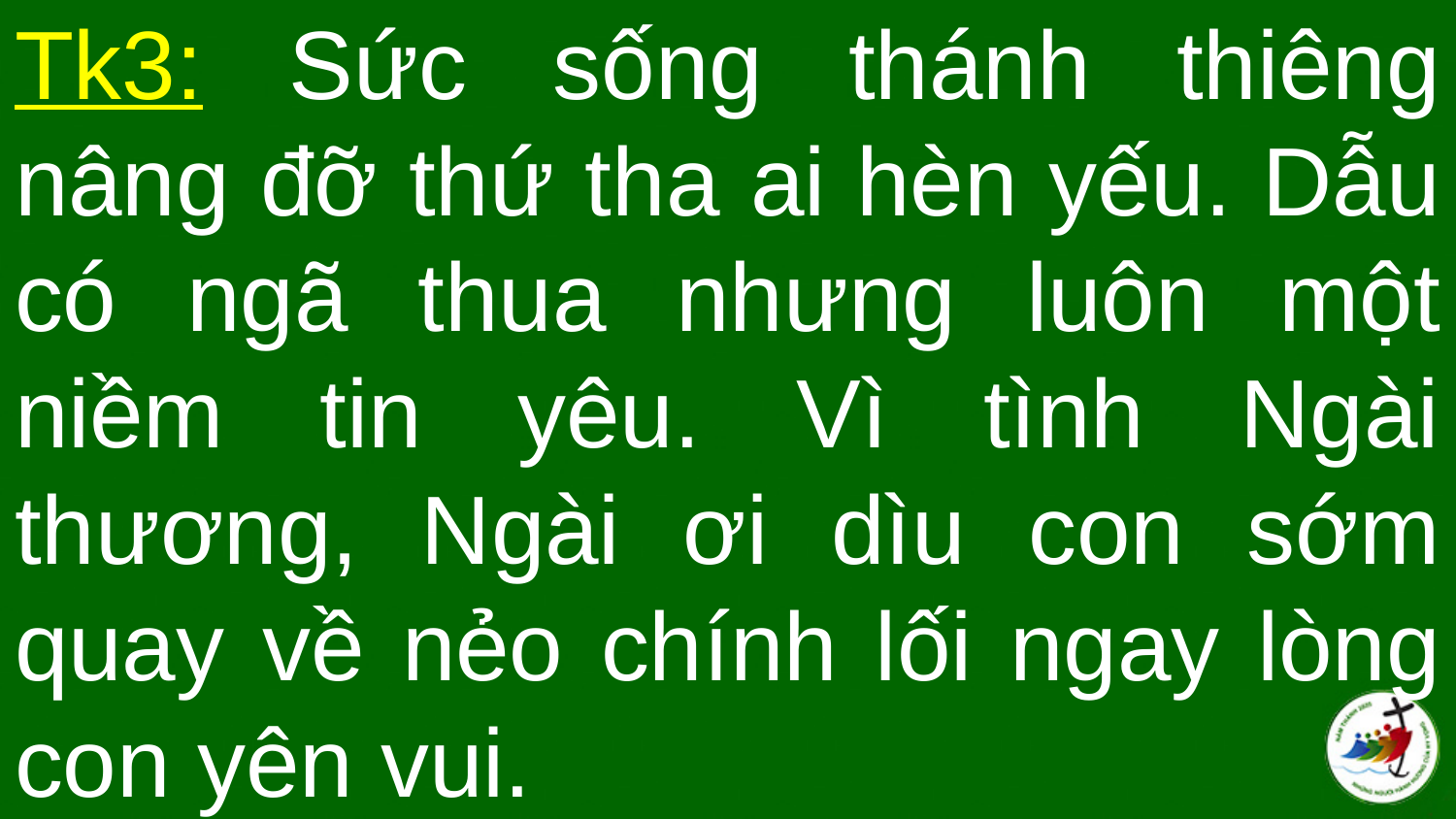

# Tk3: Sức sống thánh thiêng nâng đỡ thứ tha ai hèn yếu. Dẫu có ngã thua nhưng luôn một niềm tin yêu. Vì tình Ngài thương, Ngài ơi dìu con sớm quay về nẻo chính lối ngay lòng con yên vui.